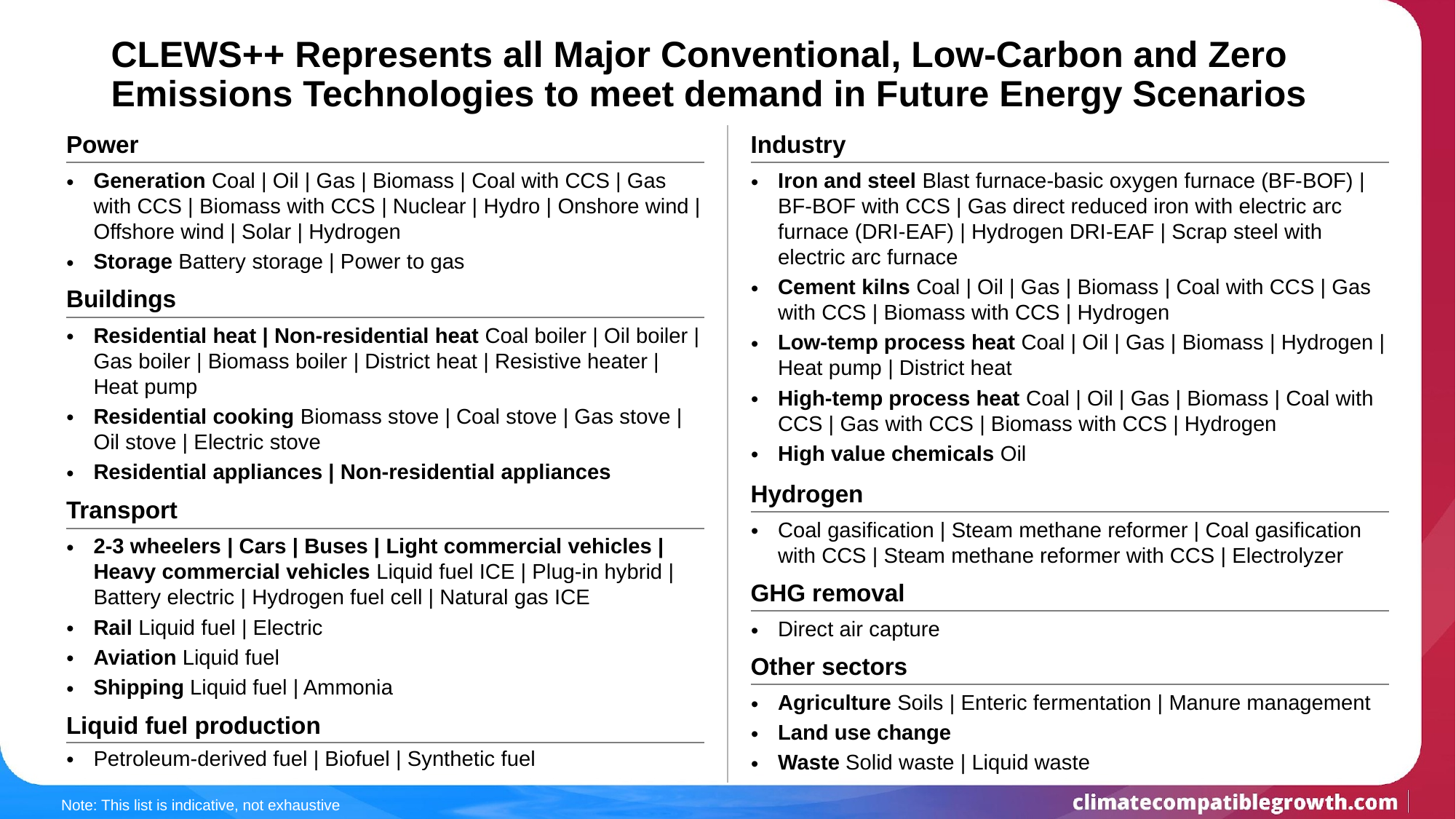

# CLEWS++ Represents all Major Conventional, Low-Carbon and Zero Emissions Technologies to meet demand in Future Energy Scenarios
Power
Generation Coal | Oil | Gas | Biomass | Coal with CCS | Gas with CCS | Biomass with CCS | Nuclear | Hydro | Onshore wind | Offshore wind | Solar | Hydrogen
Storage Battery storage | Power to gas
Industry
Iron and steel Blast furnace-basic oxygen furnace (BF-BOF) | BF-BOF with CCS | Gas direct reduced iron with electric arc furnace (DRI-EAF) | Hydrogen DRI-EAF | Scrap steel with electric arc furnace
Cement kilns Coal | Oil | Gas | Biomass | Coal with CCS | Gas with CCS | Biomass with CCS | Hydrogen
Low-temp process heat Coal | Oil | Gas | Biomass | Hydrogen | Heat pump | District heat
High-temp process heat Coal | Oil | Gas | Biomass | Coal with CCS | Gas with CCS | Biomass with CCS | Hydrogen
High value chemicals Oil
Buildings
Residential heat | Non-residential heat Coal boiler | Oil boiler | Gas boiler | Biomass boiler | District heat | Resistive heater | Heat pump
Residential cooking Biomass stove | Coal stove | Gas stove | Oil stove | Electric stove
Residential appliances | Non-residential appliances
Hydrogen
Coal gasification | Steam methane reformer | Coal gasification with CCS | Steam methane reformer with CCS | Electrolyzer
Transport
2-3 wheelers | Cars | Buses | Light commercial vehicles | Heavy commercial vehicles Liquid fuel ICE | Plug-in hybrid | Battery electric | Hydrogen fuel cell | Natural gas ICE
Rail Liquid fuel | Electric
Aviation Liquid fuel
Shipping Liquid fuel | Ammonia
GHG removal
Direct air capture
Other sectors
Agriculture Soils | Enteric fermentation | Manure management
Land use change
Waste Solid waste | Liquid waste
Liquid fuel production
Petroleum-derived fuel | Biofuel | Synthetic fuel
Note: This list is indicative, not exhaustive